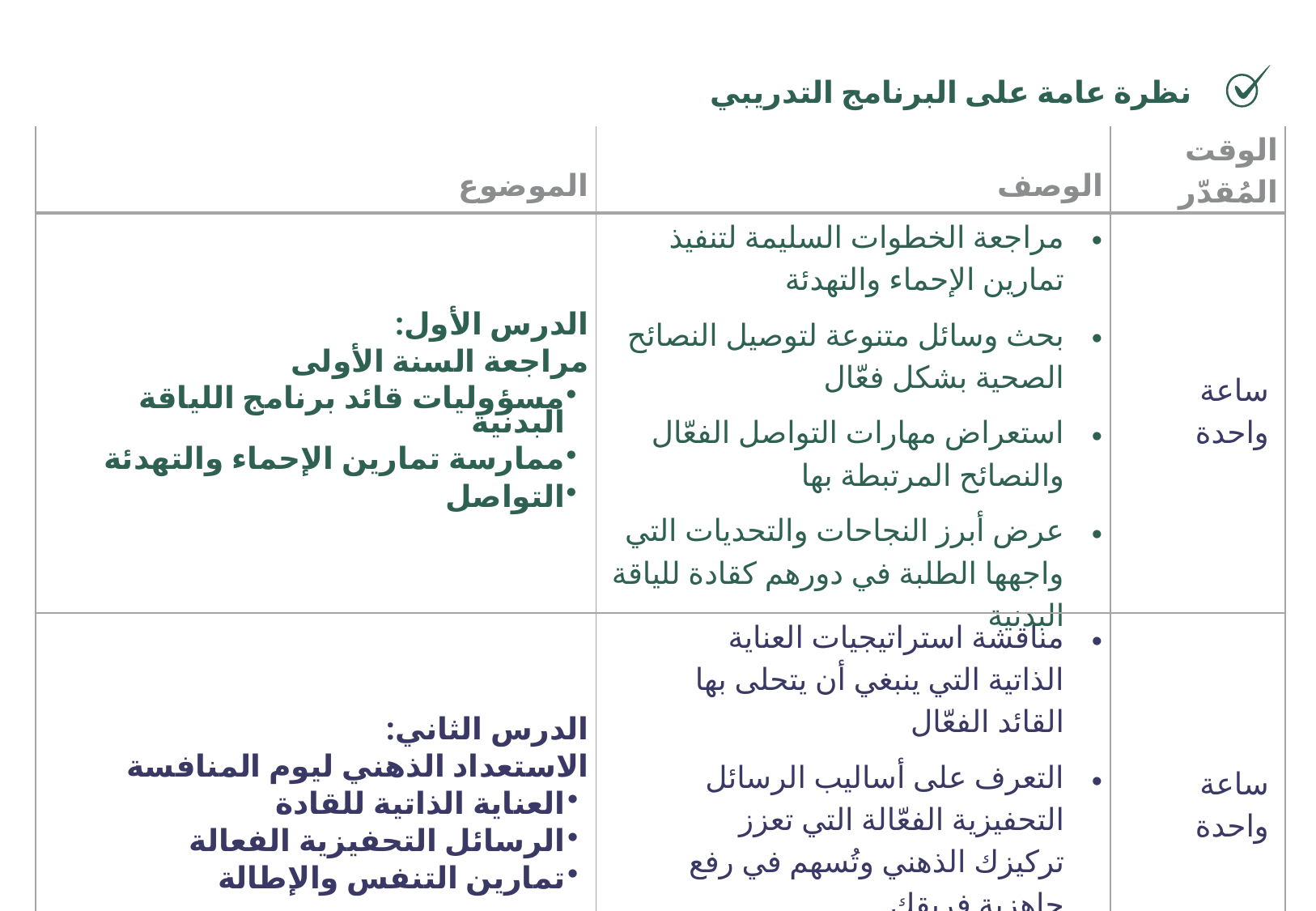

نظرة عامة على البرنامج التدريبي

| الموضوع | الوصف | الوقت المُقدّر |
| --- | --- | --- |
| الدرس الأول: مراجعة السنة الأولى مسؤوليات قائد برنامج اللياقة البدنية ممارسة تمارين الإحماء والتهدئة التواصل | مراجعة الخطوات السليمة لتنفيذ تمارين الإحماء والتهدئة بحث وسائل متنوعة لتوصيل النصائح الصحية بشكل فعّال استعراض مهارات التواصل الفعّال والنصائح المرتبطة بها عرض أبرز النجاحات والتحديات التي واجهها الطلبة في دورهم كقادة للياقة البدنية | ساعة واحدة |
| الدرس الثاني: الاستعداد الذهني ليوم المنافسة العناية الذاتية للقادة الرسائل التحفيزية الفعالة تمارين التنفس والإطالة | مناقشة استراتيجيات العناية الذاتية التي ينبغي أن يتحلى بها القائد الفعّال التعرف على أساليب الرسائل التحفيزية الفعّالة التي تعزز تركيزك الذهني وتُسهم في رفع جاهزية فريقك التدرب على التنفّس أثناء أداء تمارين الإطالة | ساعة واحدة |